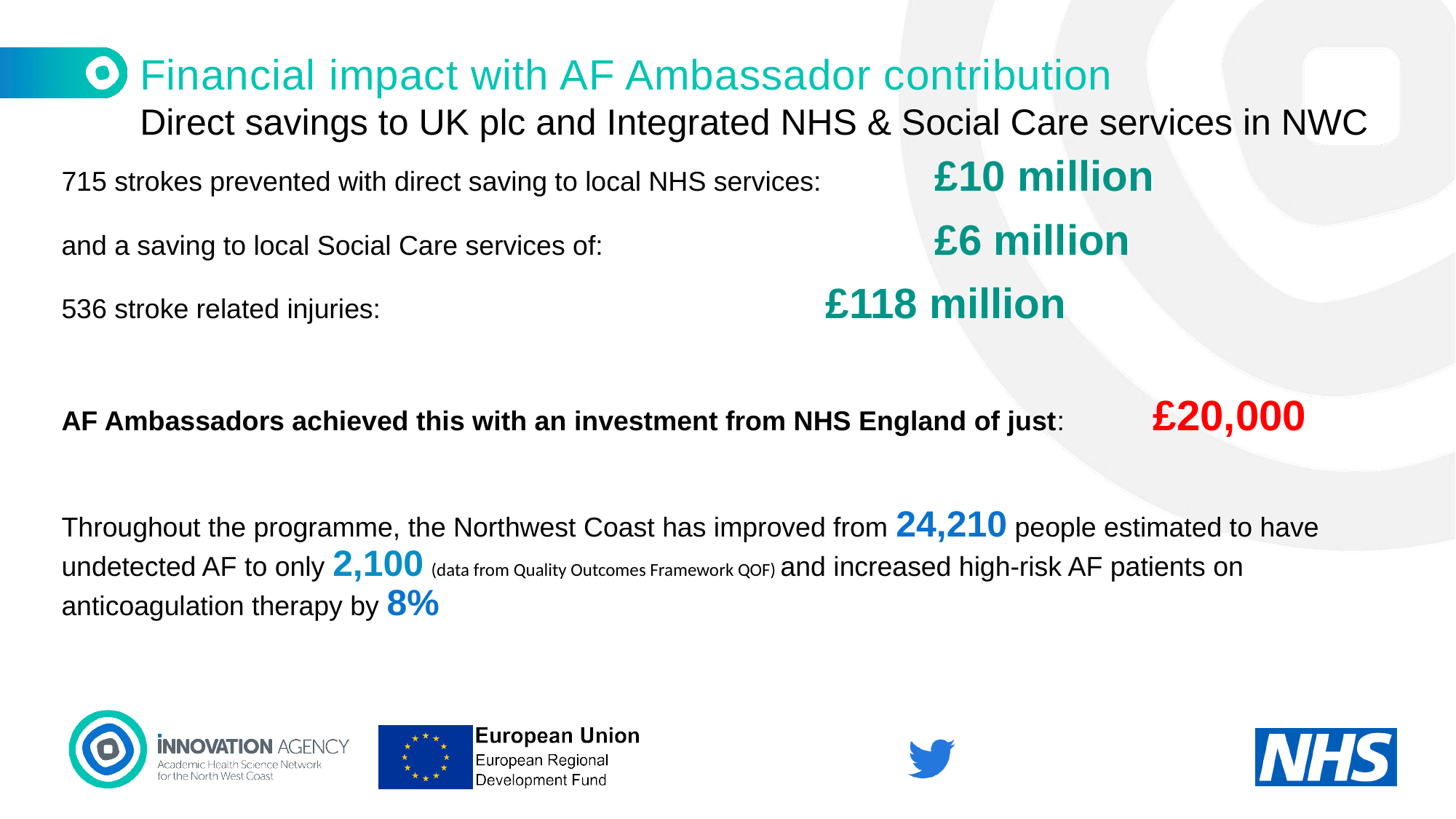

Financial impact with AF Ambassador contribution

Direct savings to UK plc and Integrated NHS & Social Care services in NWC
715 strokes prevented with direct saving to local NHS services: 	£10 million
and a saving to local Social Care services of:			 	£6 million
536 stroke related injuries: 				 	£118 million

AF Ambassadors achieved this with an investment from NHS England of just: 	£20,000

Throughout the programme, the Northwest Coast has improved from 24,210 people estimated to have undetected AF to only 2,100 (data from Quality Outcomes Framework QOF) and increased high-risk AF patients on anticoagulation therapy by 8%